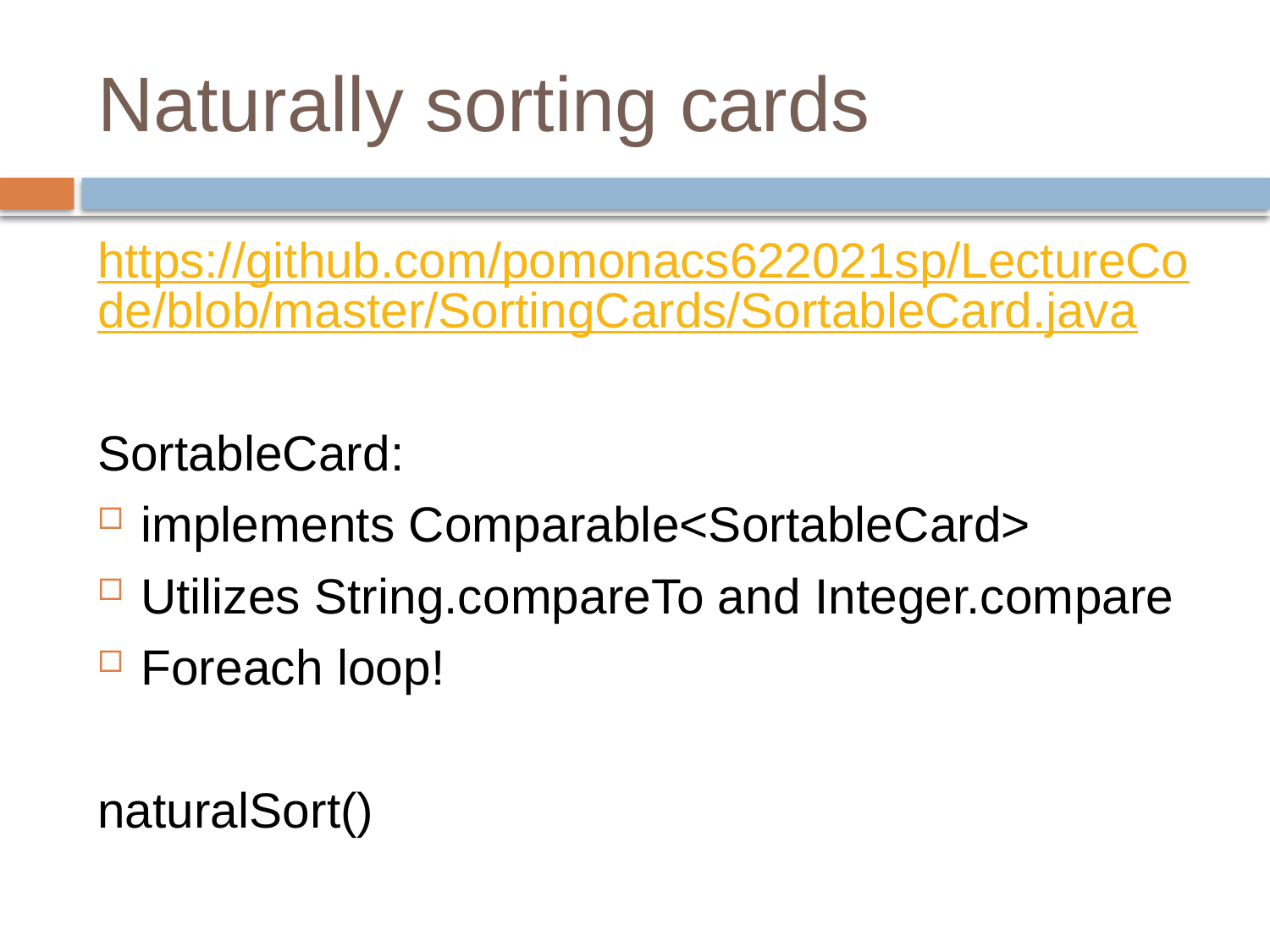

# Naturally sorting cards
https://github.com/pomonacs622021sp/LectureCode/blob/master/SortingCards/SortableCard.java

SortableCard:
implements Comparable<SortableCard>
Utilizes String.compareTo and Integer.compare
Foreach loop!

naturalSort()